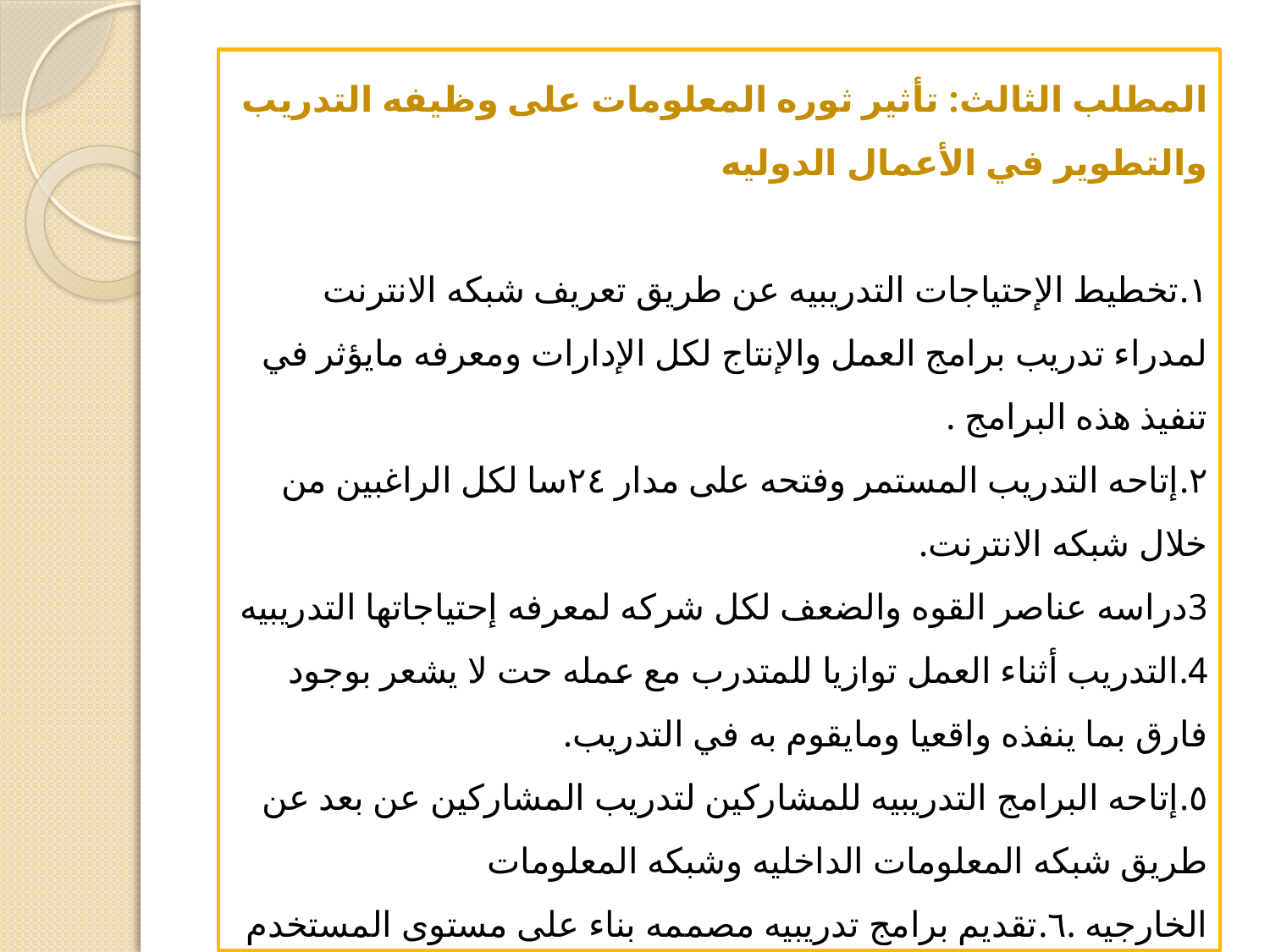

المطلب الثالث: تأثير ثوره المعلومات على وظيفه التدريب والتطوير في الأعمال الدوليه

١.تخطيط الإحتياجات التدريبيه عن طريق تعريف شبكه الانترنت لمدراء تدريب برامج العمل والإنتاج لكل الإدارات ومعرفه مايؤثر في تنفيذ هذه البرامج .
٢.إتاحه التدريب المستمر وفتحه على مدار ٢٤سا لكل الراغبين من خلال شبكه الانترنت.
3دراسه عناصر القوه والضعف لكل شركه لمعرفه إحتياجاتها التدريبيه
4.التدريب أثناء العمل توازيا للمتدرب مع عمله حت لا يشعر بوجود فارق بما ينفذه واقعيا ومايقوم به في التدريب.
٥.إتاحه البرامج التدريبيه للمشاركين لتدريب المشاركين عن بعد عن طريق شبكه المعلومات الداخليه وشبكه المعلومات الخارجيه .٦.تقديم برامج تدريبيه مصممه بناء على مستوى المستخدم